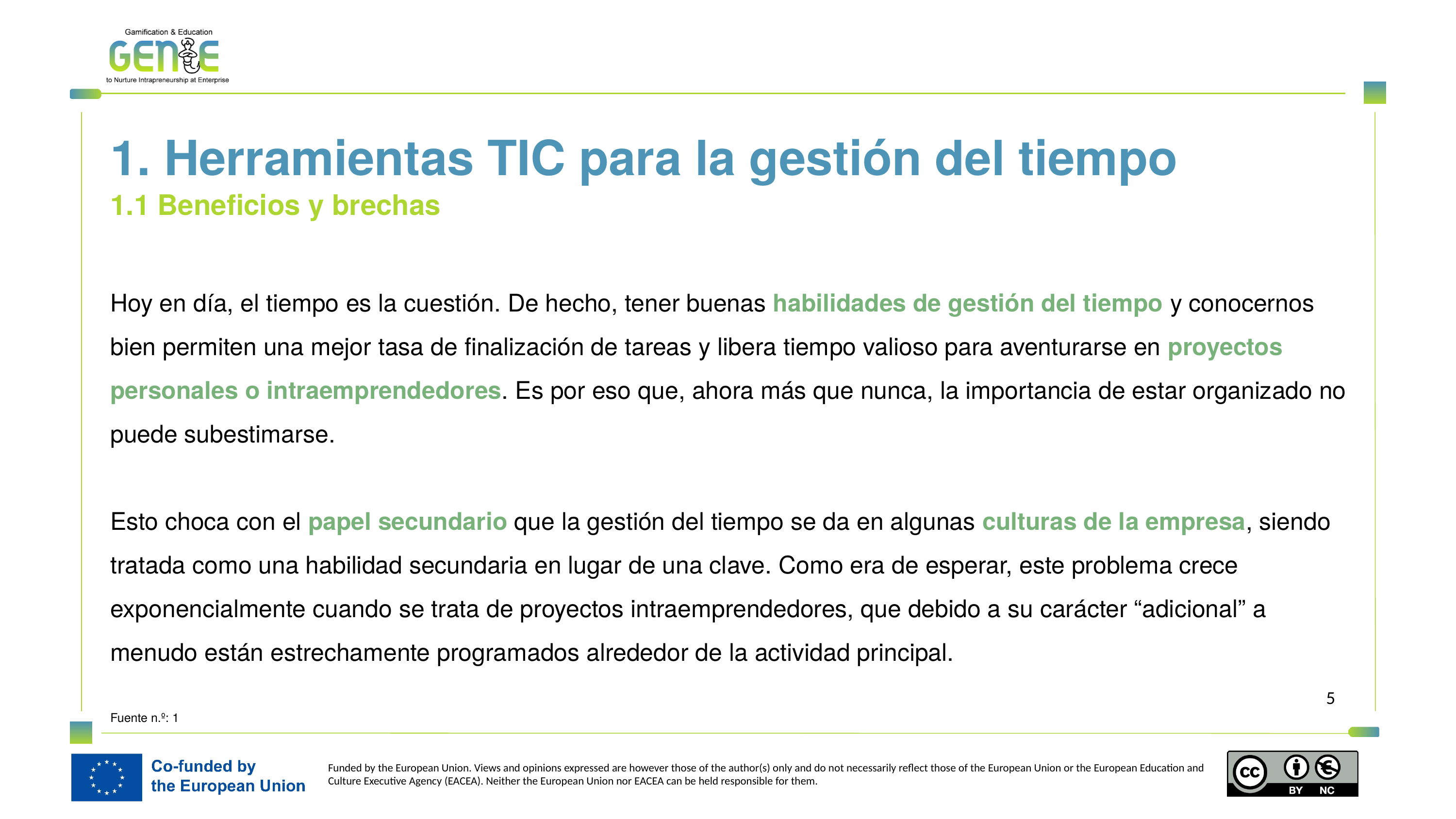

1. Herramientas TIC para la gestión del tiempo
1.1 Beneficios y brechas
Hoy en día, el tiempo es la cuestión. De hecho, tener buenas habilidades de gestión del tiempo y conocernos bien permiten una mejor tasa de finalización de tareas y libera tiempo valioso para aventurarse en proyectos personales o intraemprendedores. Es por eso que, ahora más que nunca, la importancia de estar organizado no puede subestimarse.

Esto choca con el papel secundario que la gestión del tiempo se da en algunas culturas de la empresa, siendo tratada como una habilidad secundaria en lugar de una clave. Como era de esperar, este problema crece exponencialmente cuando se trata de proyectos intraemprendedores, que debido a su carácter “adicional” a menudo están estrechamente programados alrededor de la actividad principal.
Fuente n.º: 1